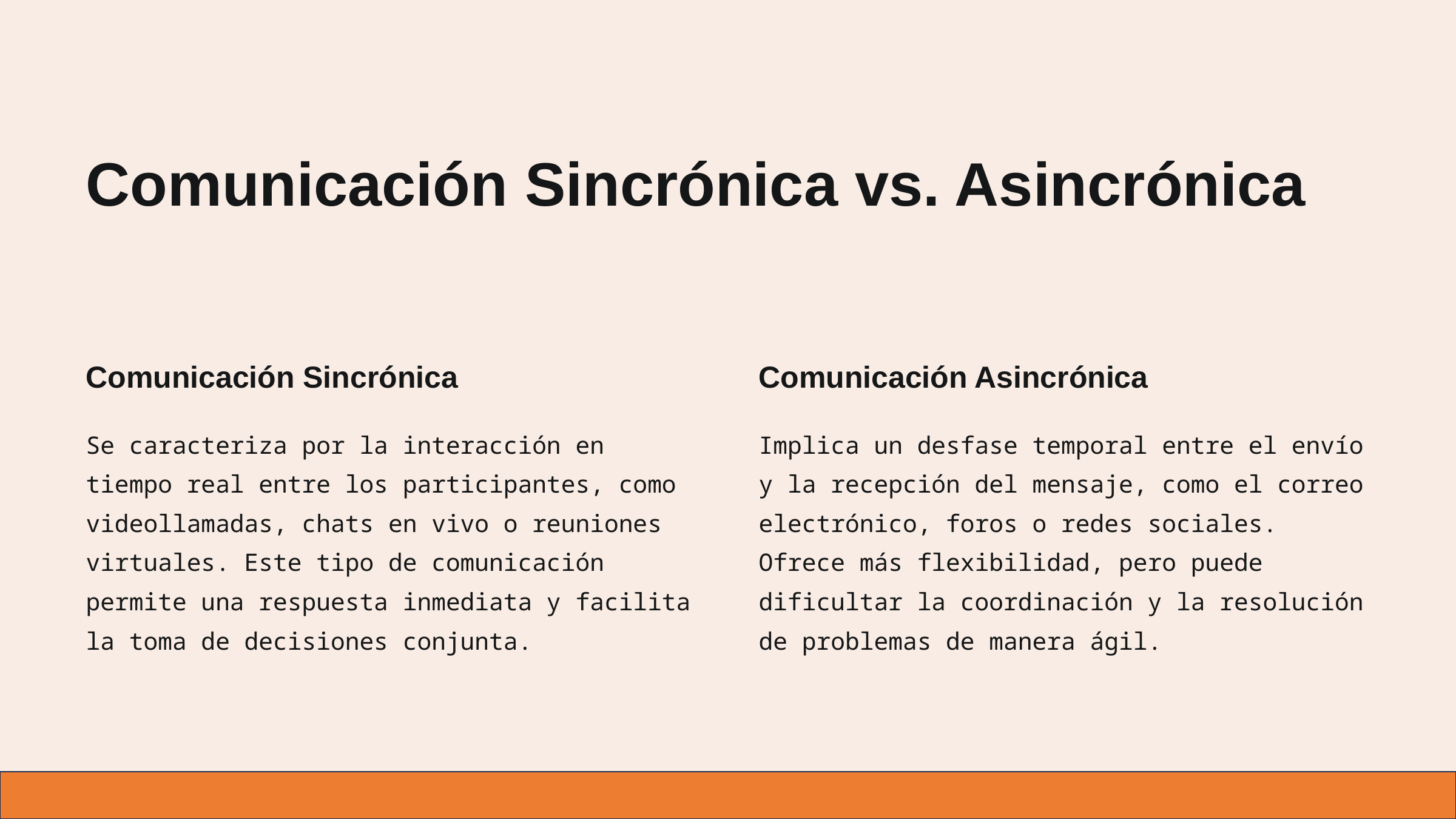

Comunicación Sincrónica vs. Asincrónica
Comunicación Sincrónica
Comunicación Asincrónica
Se caracteriza por la interacción en tiempo real entre los participantes, como videollamadas, chats en vivo o reuniones virtuales. Este tipo de comunicación permite una respuesta inmediata y facilita la toma de decisiones conjunta.
Implica un desfase temporal entre el envío y la recepción del mensaje, como el correo electrónico, foros o redes sociales. Ofrece más flexibilidad, pero puede dificultar la coordinación y la resolución de problemas de manera ágil.